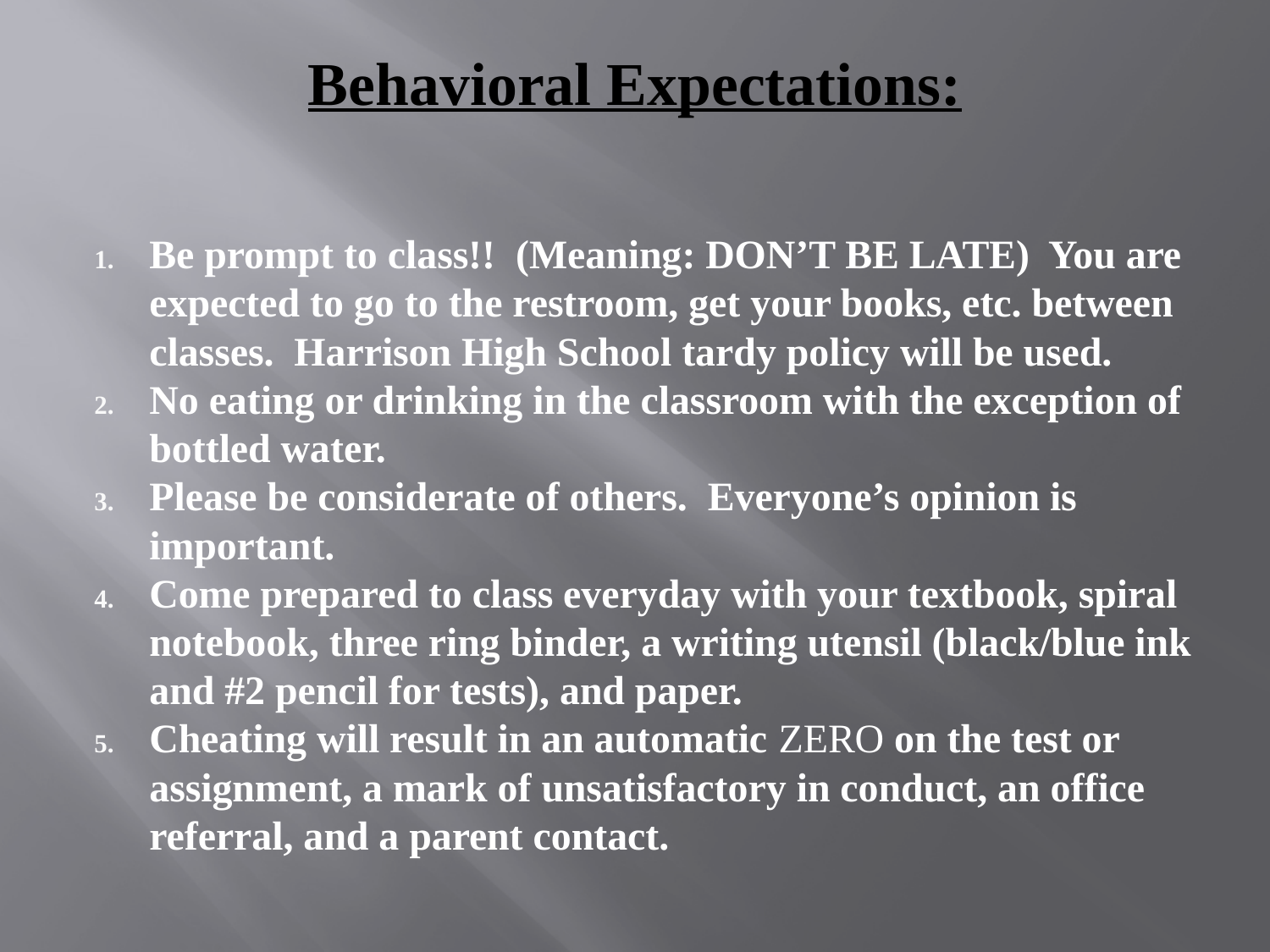

# Behavioral Expectations:
Be prompt to class!!  (Meaning: DON’T BE LATE)  You are expected to go to the restroom, get your books, etc. between classes.  Harrison High School tardy policy will be used.
No eating or drinking in the classroom with the exception of bottled water.
Please be considerate of others.  Everyone’s opinion is important.
Come prepared to class everyday with your textbook, spiral notebook, three ring binder, a writing utensil (black/blue ink and #2 pencil for tests), and paper.
Cheating will result in an automatic ZERO on the test or assignment, a mark of unsatisfactory in conduct, an office referral, and a parent contact.